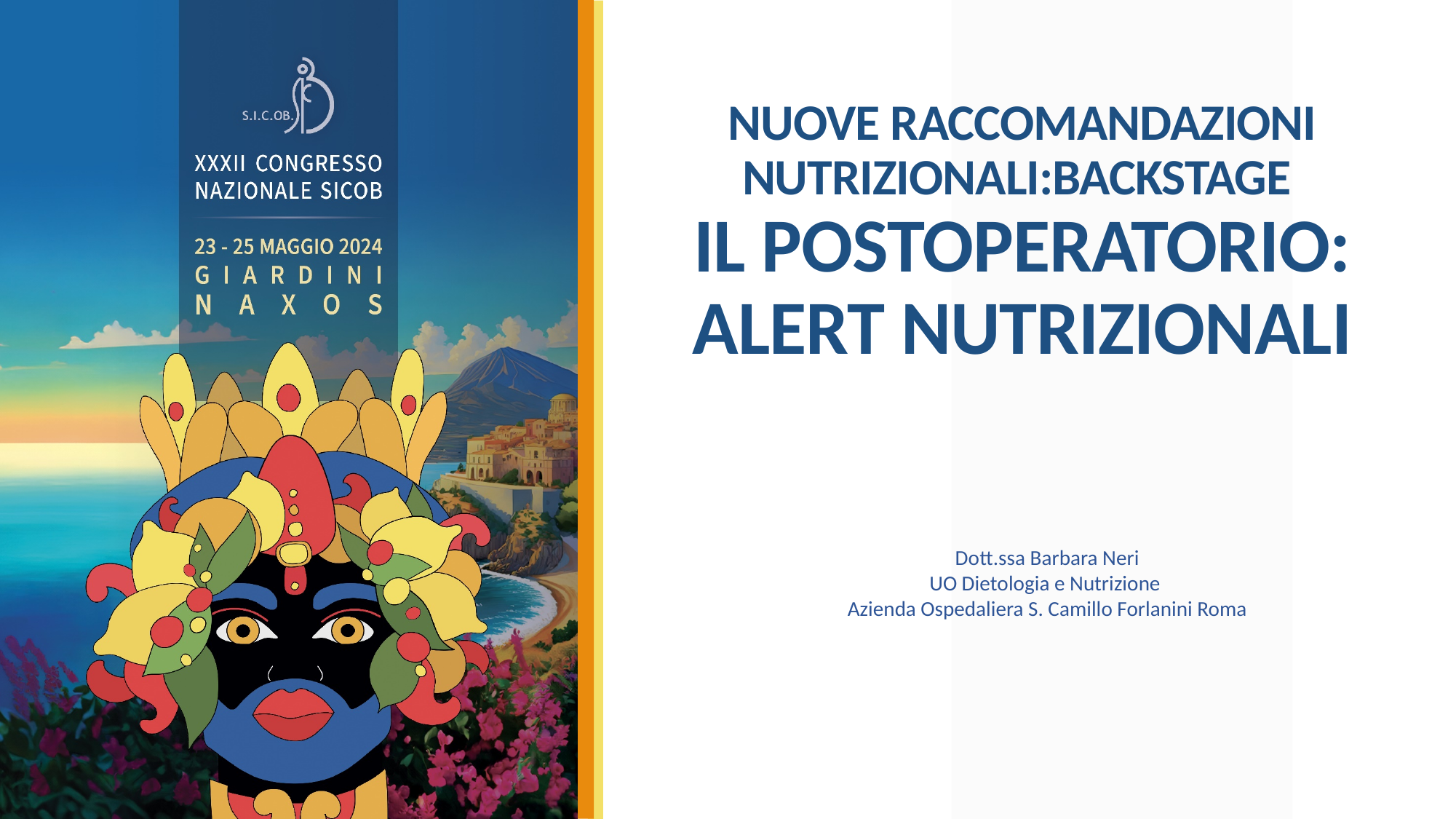

# NUOVE RACCOMANDAZIONI NUTRIZIONALI:BACKSTAGE IL POSTOPERATORIO: ALERT NUTRIZIONALI
Dott.ssa Barbara Neri
UO Dietologia e Nutrizione
Azienda Ospedaliera S. Camillo Forlanini Roma